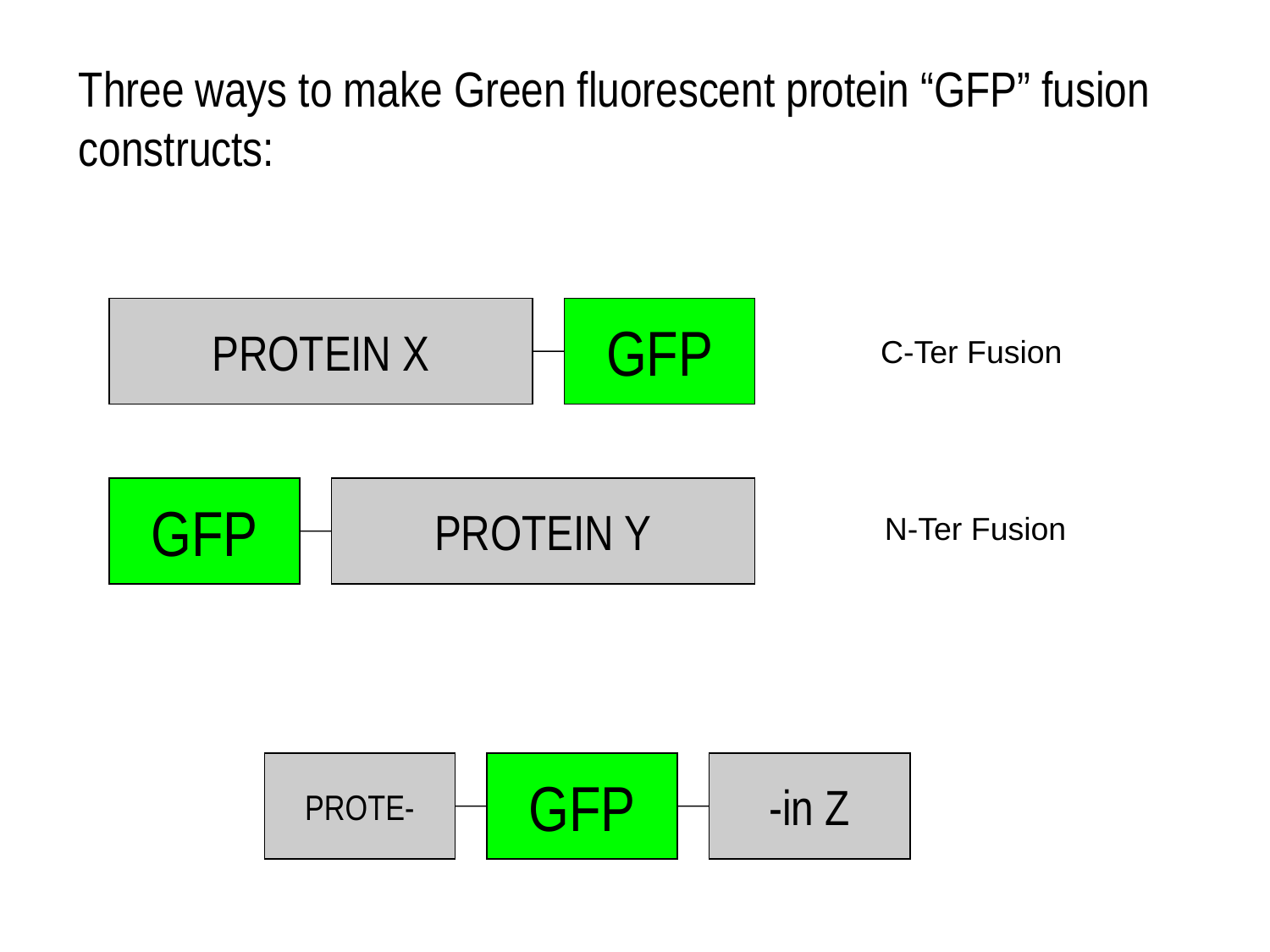

Three ways to make Green fluorescent protein “GFP” fusion constructs:
PROTEIN X
GFP
C-Ter Fusion

GFP
PROTEIN Y
N-Ter Fusion

PROTE-
GFP
-in Z